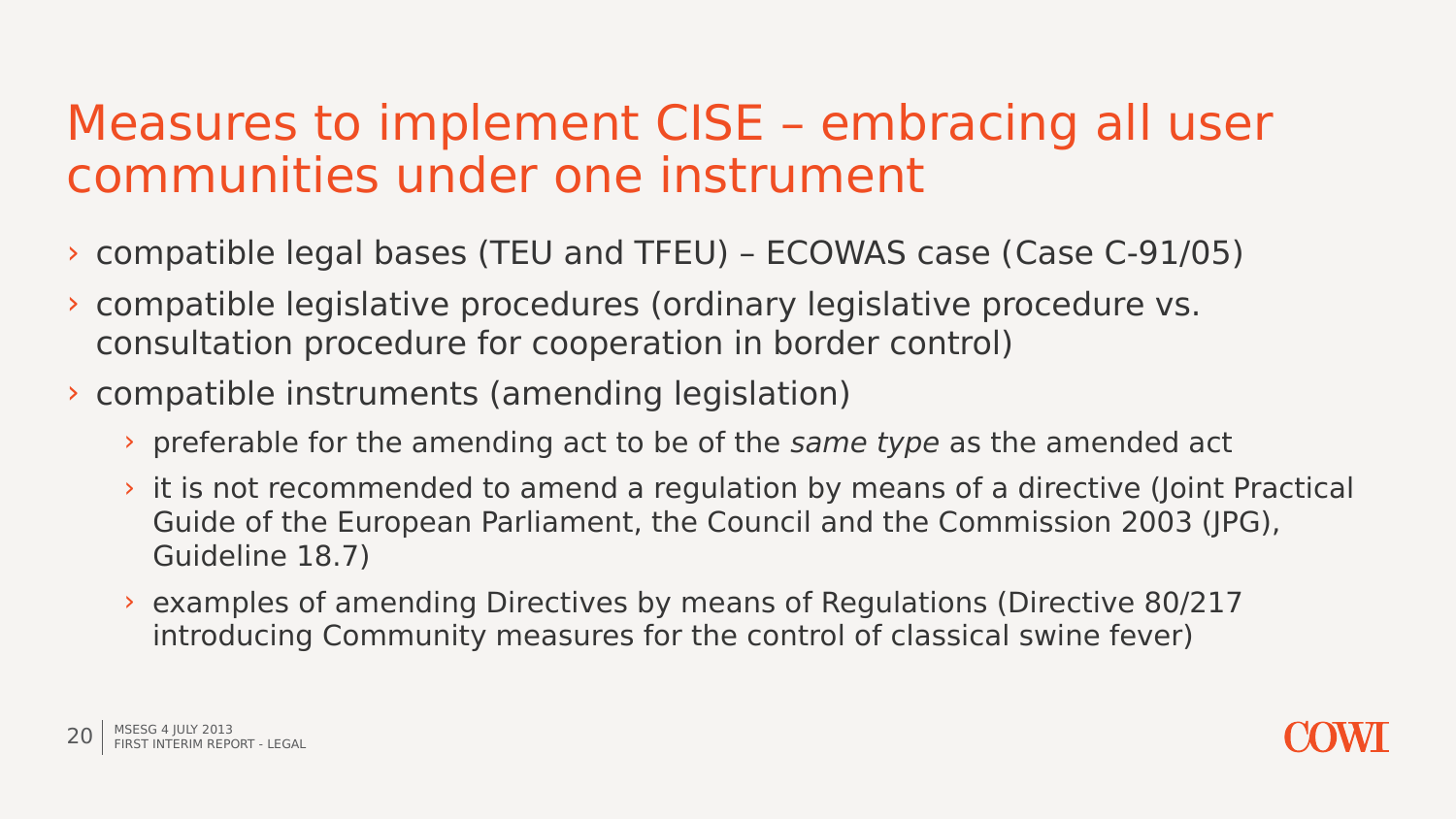

# Measures to implement CISE – embracing all user communities under one instrument
compatible legal bases (TEU and TFEU) – ECOWAS case (Case C-91/05)
compatible legislative procedures (ordinary legislative procedure vs. consultation procedure for cooperation in border control)
compatible instruments (amending legislation)
preferable for the amending act to be of the same type as the amended act
it is not recommended to amend a regulation by means of a directive (Joint Practical Guide of the European Parliament, the Council and the Commission 2003 (JPG), Guideline 18.7)
examples of amending Directives by means of Regulations (Directive 80/217 introducing Community measures for the control of classical swine fever)

20
MSEsG 4 JULY 2013
First Interim Report - Legal